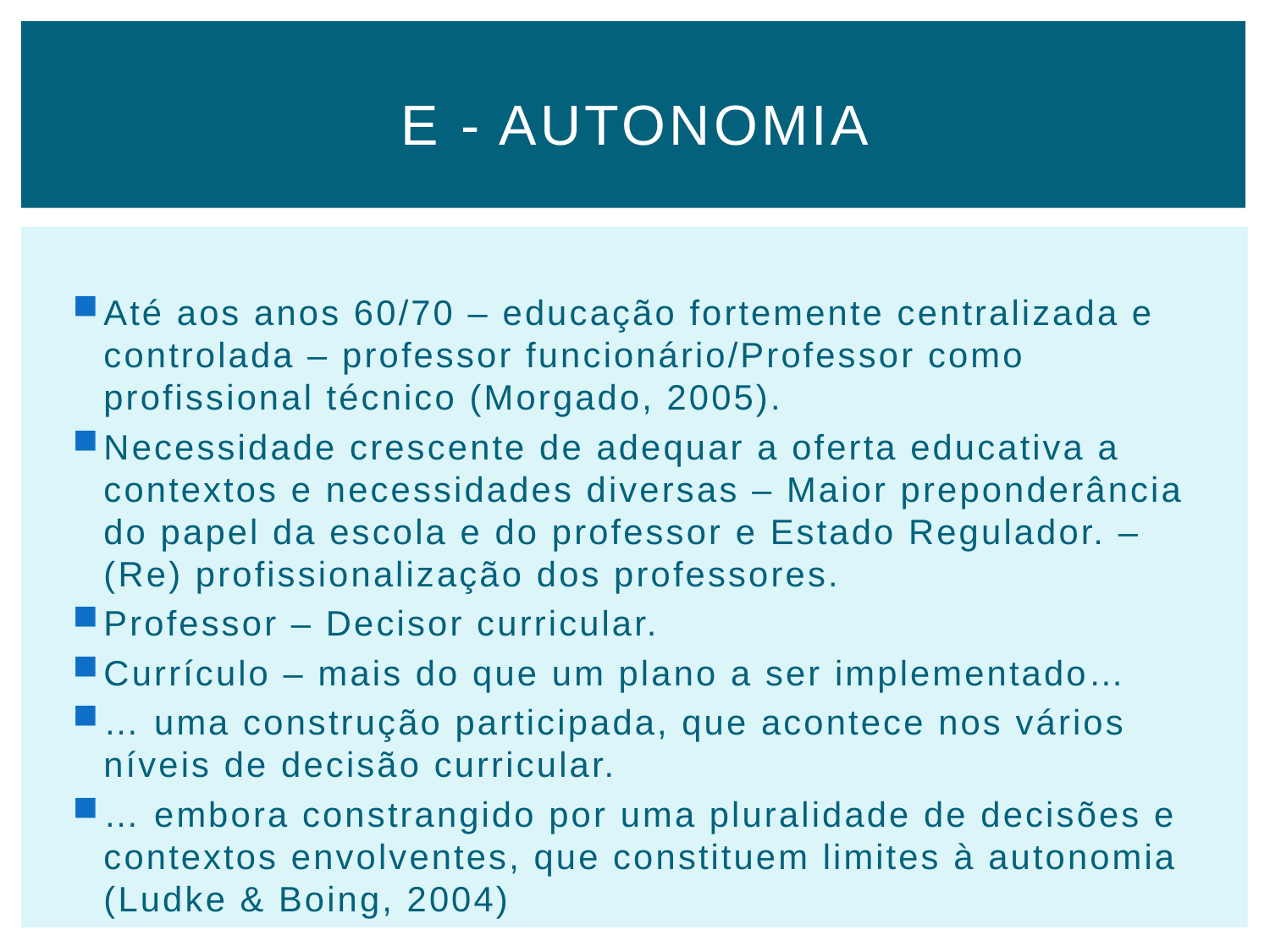

# E - Autonomia

Até aos anos 60/70 – educação fortemente centralizada e controlada – professor funcionário/Professor como profissional técnico (Morgado, 2005).
Necessidade crescente de adequar a oferta educativa a contextos e necessidades diversas – Maior preponderância do papel da escola e do professor e Estado Regulador. – (Re) profissionalização dos professores.
Professor – Decisor curricular.
Currículo – mais do que um plano a ser implementado…
… uma construção participada, que acontece nos vários níveis de decisão curricular.
… embora constrangido por uma pluralidade de decisões e contextos envolventes, que constituem limites à autonomia (Ludke & Boing, 2004)